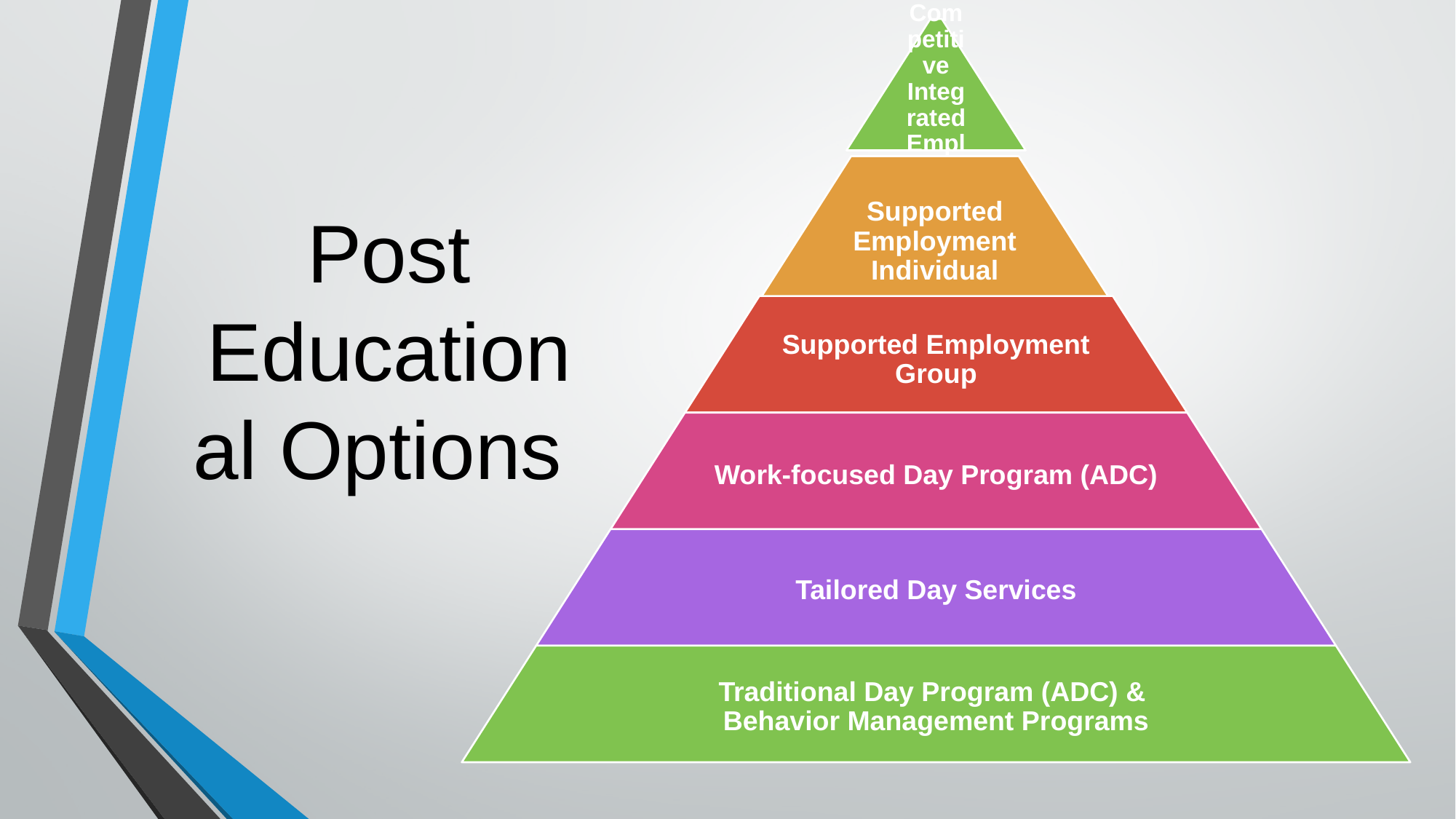

Competitive Integrated Employment
Supported Employment Individual
Supported Employment Group
Work-focused Day Program (ADC)
Tailored Day Services
Traditional Day Program (ADC) &
Behavior Management Programs
# Post Educational Options